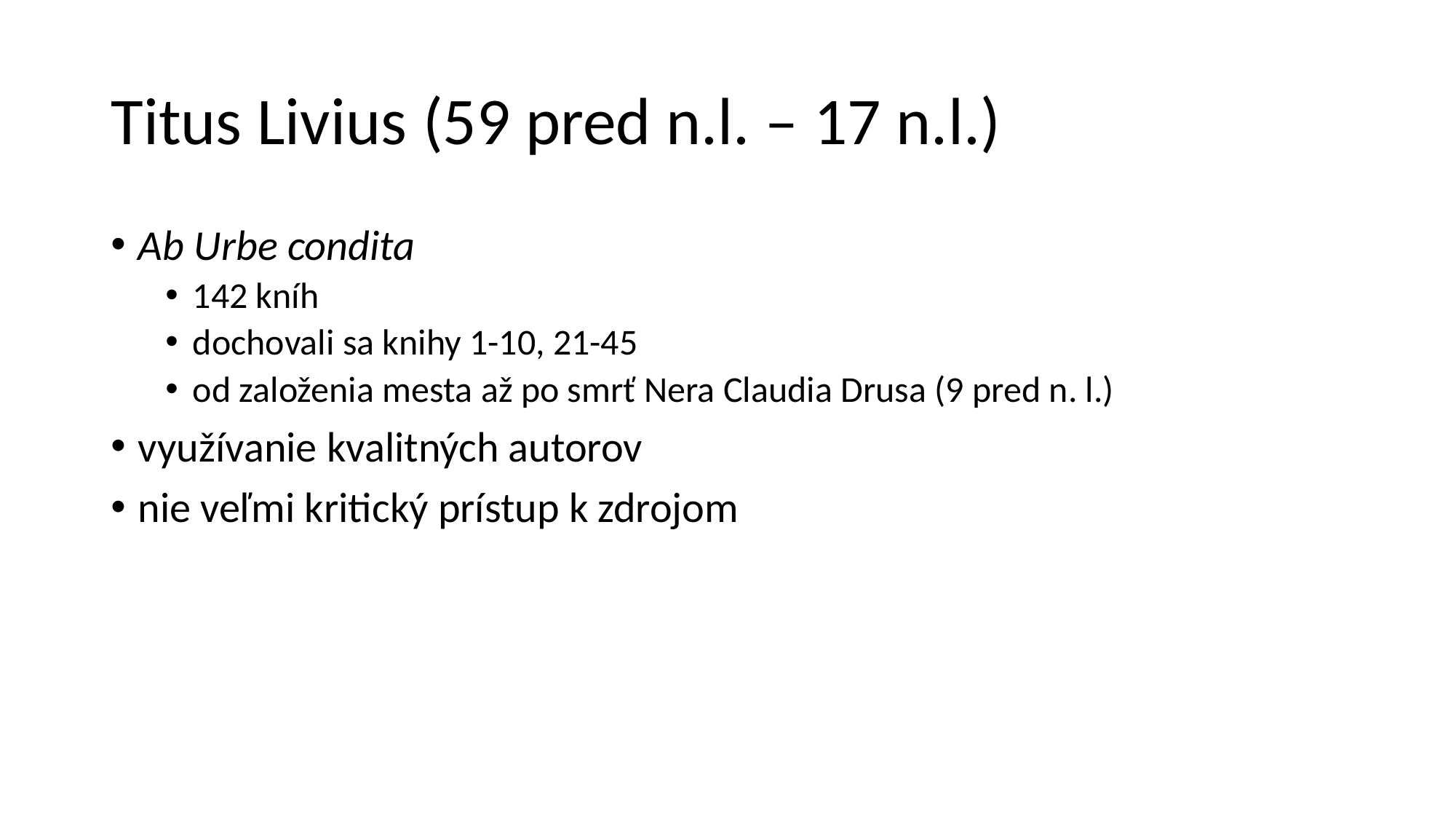

# Titus Livius (59 pred n.l. – 17 n.l.)
Ab Urbe condita
142 kníh
dochovali sa knihy 1-10, 21-45
od založenia mesta až po smrť Nera Claudia Drusa (9 pred n. l.)
využívanie kvalitných autorov
nie veľmi kritický prístup k zdrojom